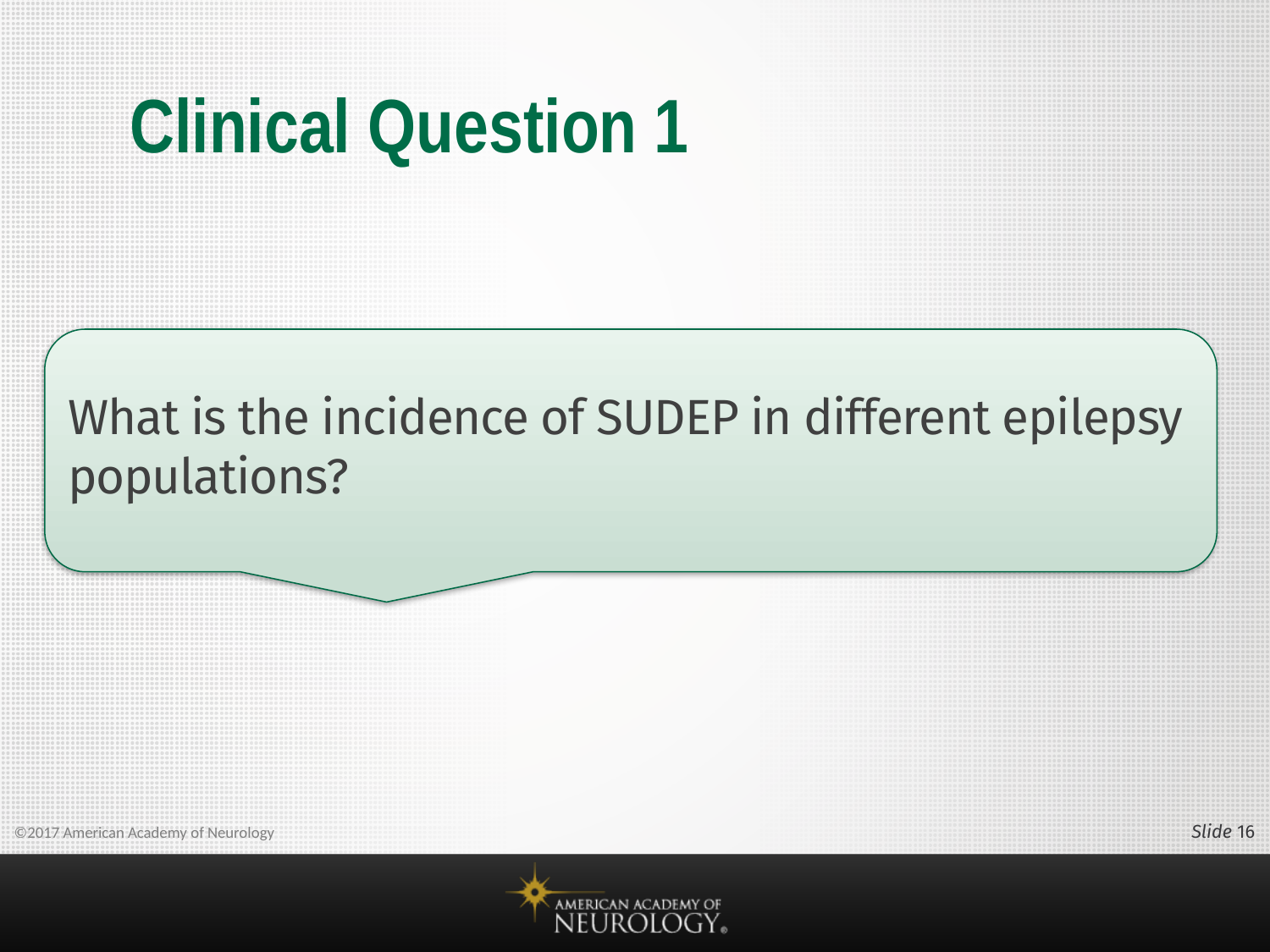

# Clinical Question 1

What is the incidence of SUDEP in different epilepsy populations?
Slide 16